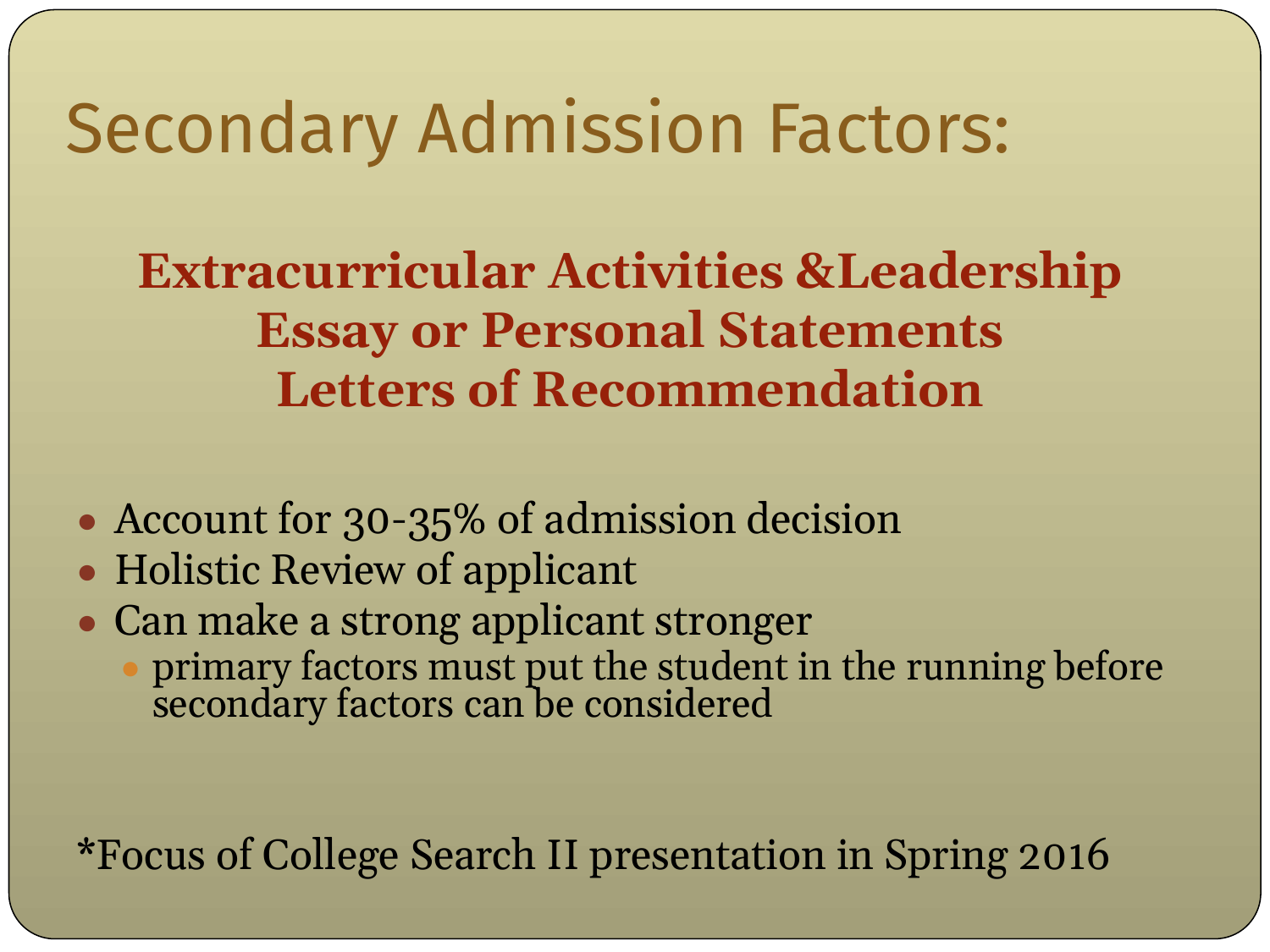

# Secondary Admission Factors:
Extracurricular Activities &Leadership
Essay or Personal Statements
Letters of Recommendation

Account for 30-35% of admission decision
Holistic Review of applicant
Can make a strong applicant stronger
primary factors must put the student in the running before secondary factors can be considered

*Focus of College Search II presentation in Spring 2016